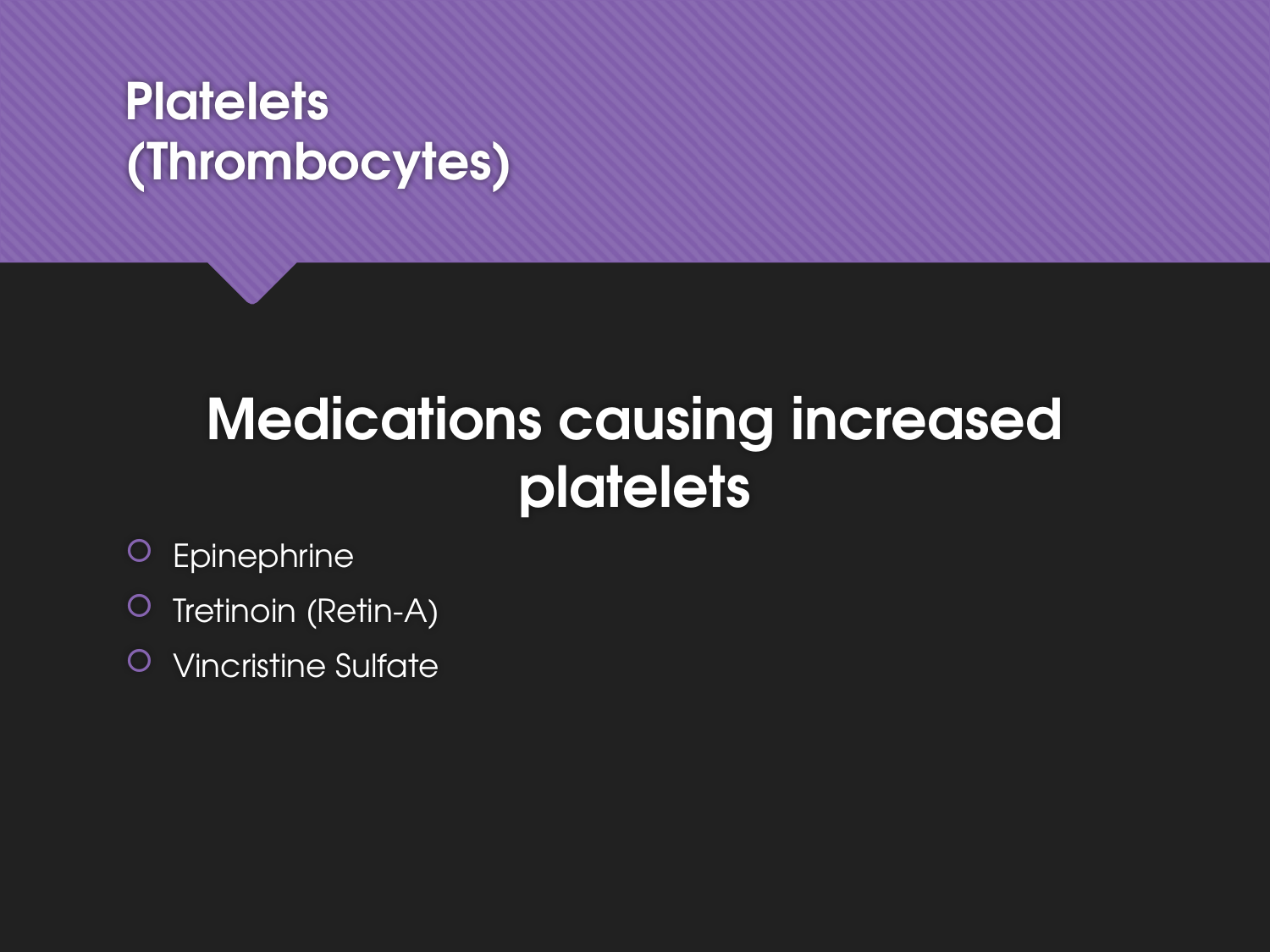

# Platelets (Thrombocytes)
Medications causing increased platelets
Epinephrine
Tretinoin (Retin-A)
Vincristine Sulfate